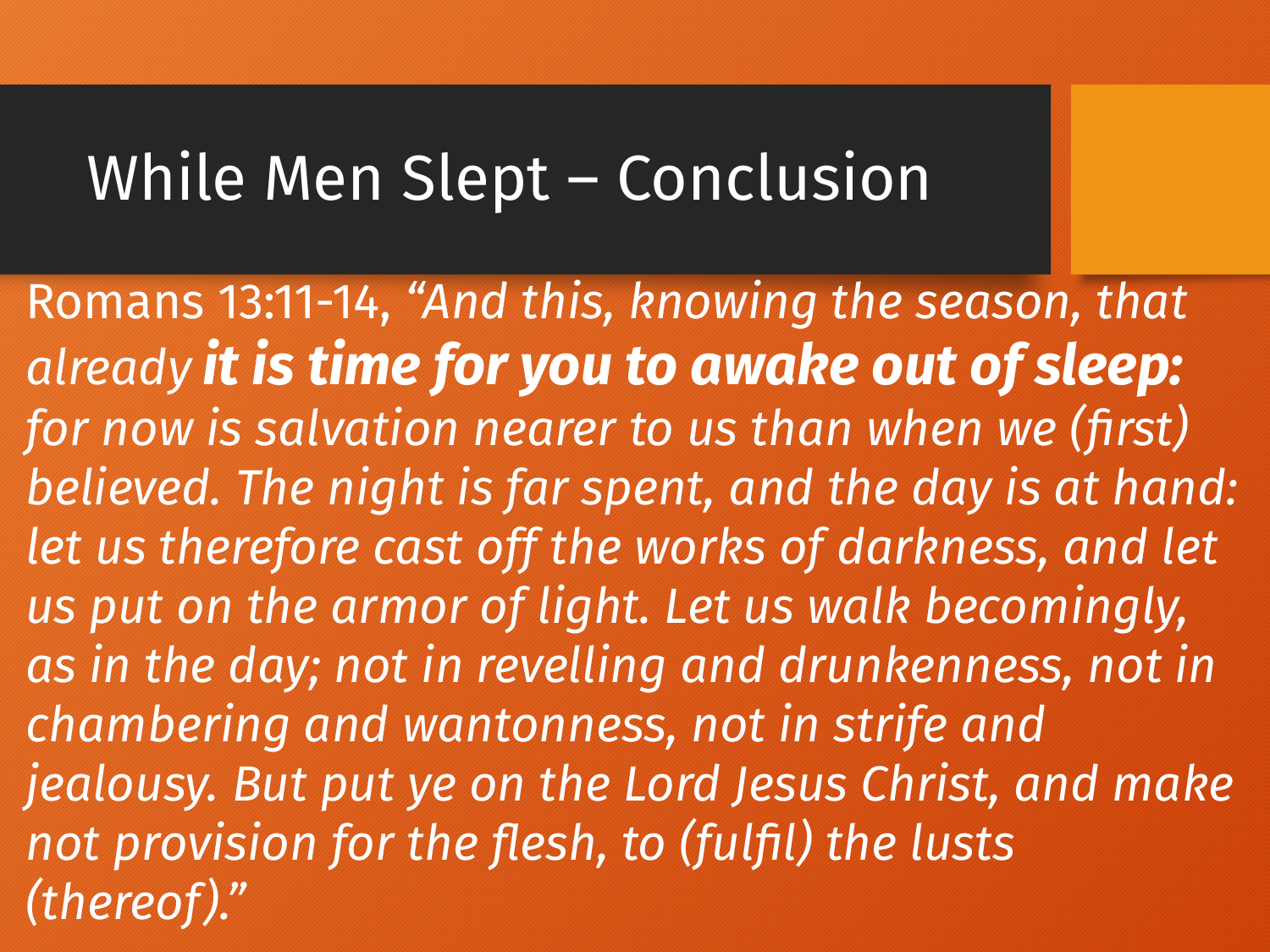

# While Men Slept – Conclusion
Romans 13:11-14, “And this, knowing the season, that already it is time for you to awake out of sleep: for now is salvation nearer to us than when we (first) believed. The night is far spent, and the day is at hand: let us therefore cast off the works of darkness, and let us put on the armor of light. Let us walk becomingly, as in the day; not in revelling and drunkenness, not in chambering and wantonness, not in strife and jealousy. But put ye on the Lord Jesus Christ, and make not provision for the flesh, to (fulfil) the lusts (thereof).”